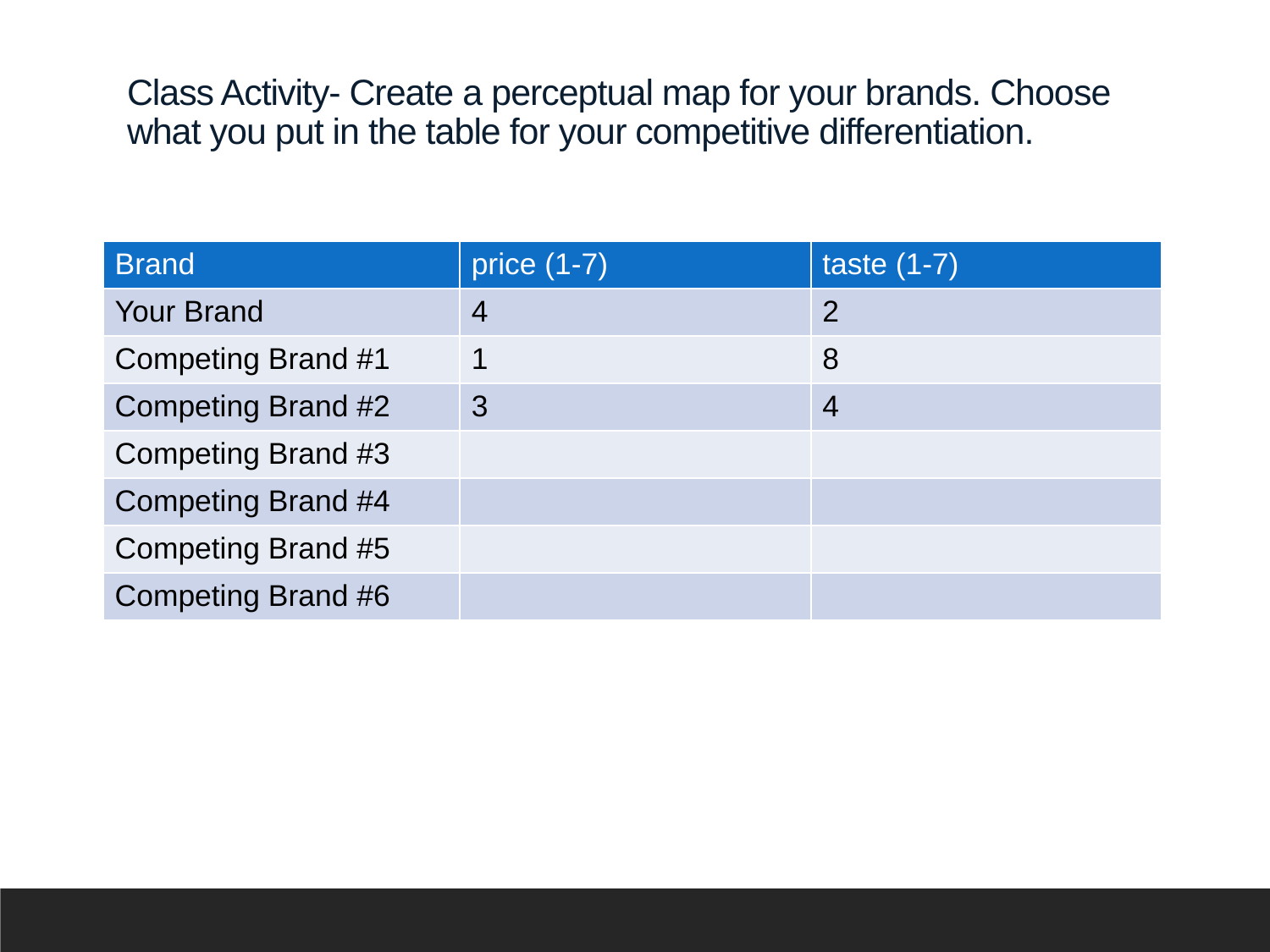

# Class Activity- Create a perceptual map for your brands. Choose what you put in the table for your competitive differentiation.
| Brand | price (1-7) | taste (1-7) |
| --- | --- | --- |
| Your Brand | 4 | 2 |
| Competing Brand #1 | 1 | 8 |
| Competing Brand #2 | 3 | 4 |
| Competing Brand #3 |  |  |
| Competing Brand #4 |  |  |
| Competing Brand #5 |  |  |
| Competing Brand #6 |  |  |
| Brand | price (1-7) | taste (1-7) |
| --- | --- | --- |
| Your Brand | 4 | 2 |
| Competing Brand #1 | 1 | 8 |
| Competing Brand #2 | 3 | 4 |
| Competing Brand #3 |  |  |
| Competing Brand #4 |  |  |
| Competing Brand #5 |  |  |
| Competing Brand #6 |  |  |